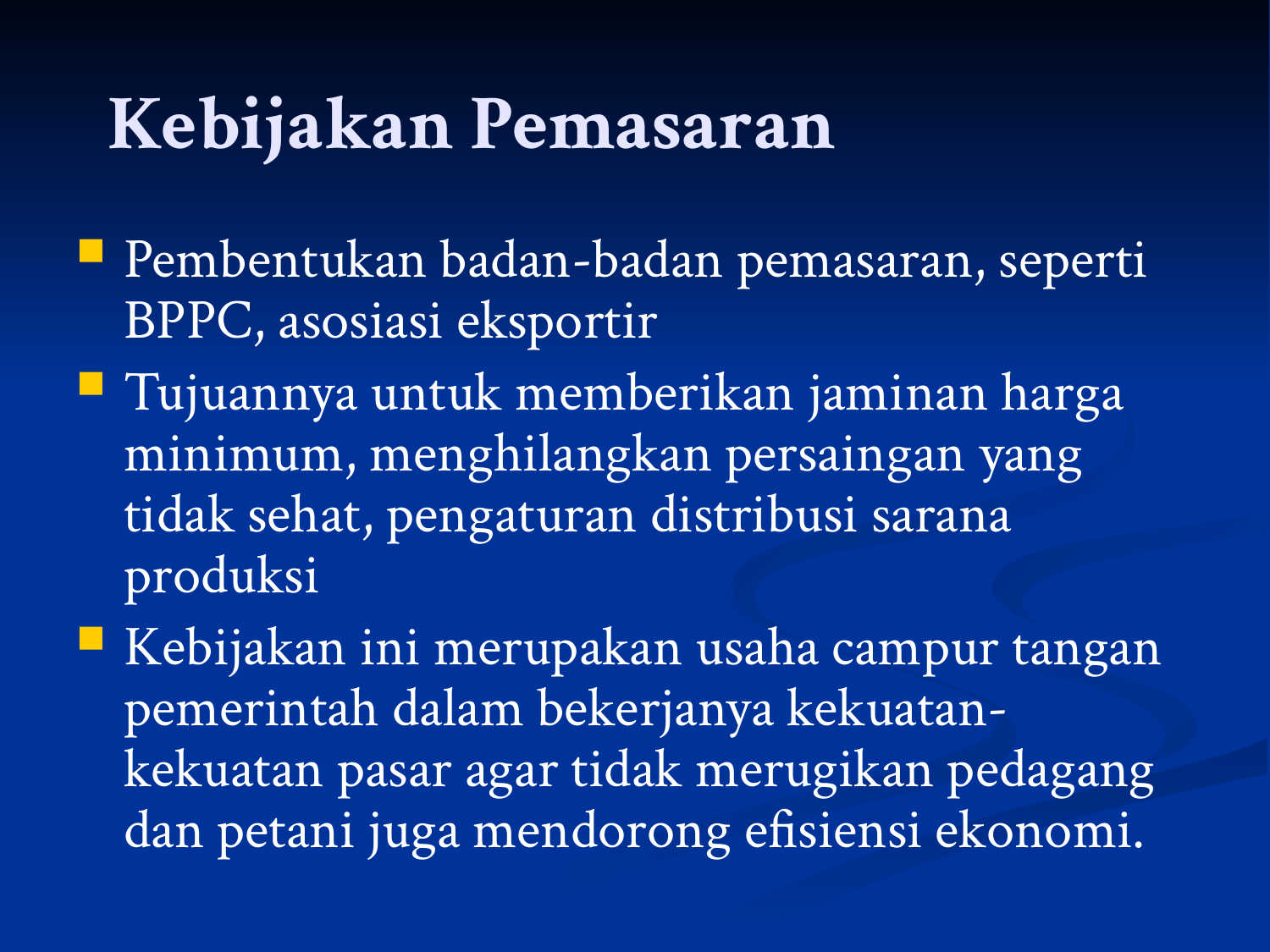

# Kebijakan Pemasaran
Pembentukan badan-badan pemasaran, seperti BPPC, asosiasi eksportir
Tujuannya untuk memberikan jaminan harga minimum, menghilangkan persaingan yang tidak sehat, pengaturan distribusi sarana produksi
Kebijakan ini merupakan usaha campur tangan pemerintah dalam bekerjanya kekuatan-kekuatan pasar agar tidak merugikan pedagang dan petani juga mendorong efisiensi ekonomi.